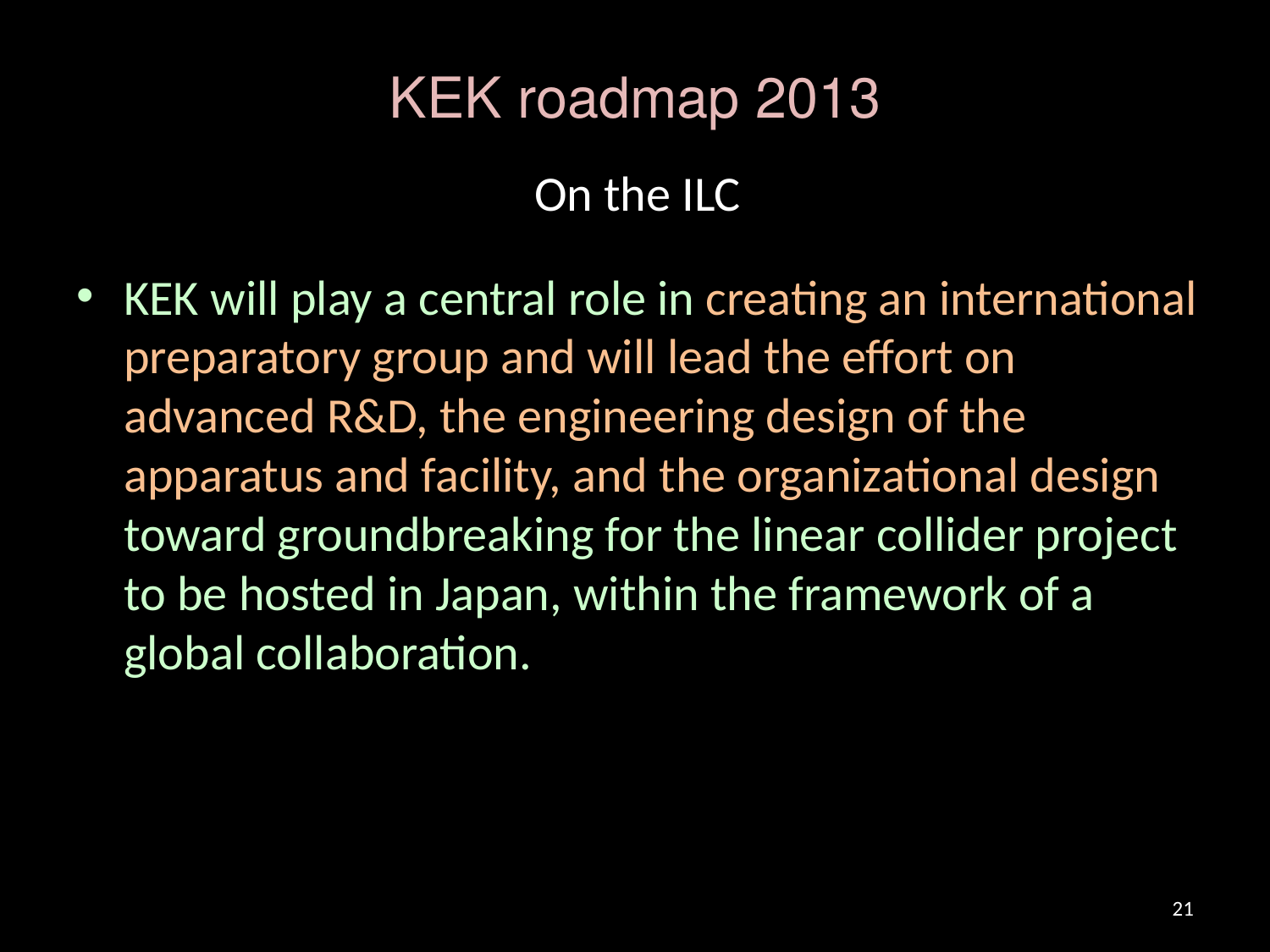

# KEK roadmap 2013
On the ILC
KEK will play a central role in creating an international preparatory group and will lead the effort on advanced R&D, the engineering design of the apparatus and facility, and the organizational design toward groundbreaking for the linear collider project to be hosted in Japan, within the framework of a global collaboration.
21